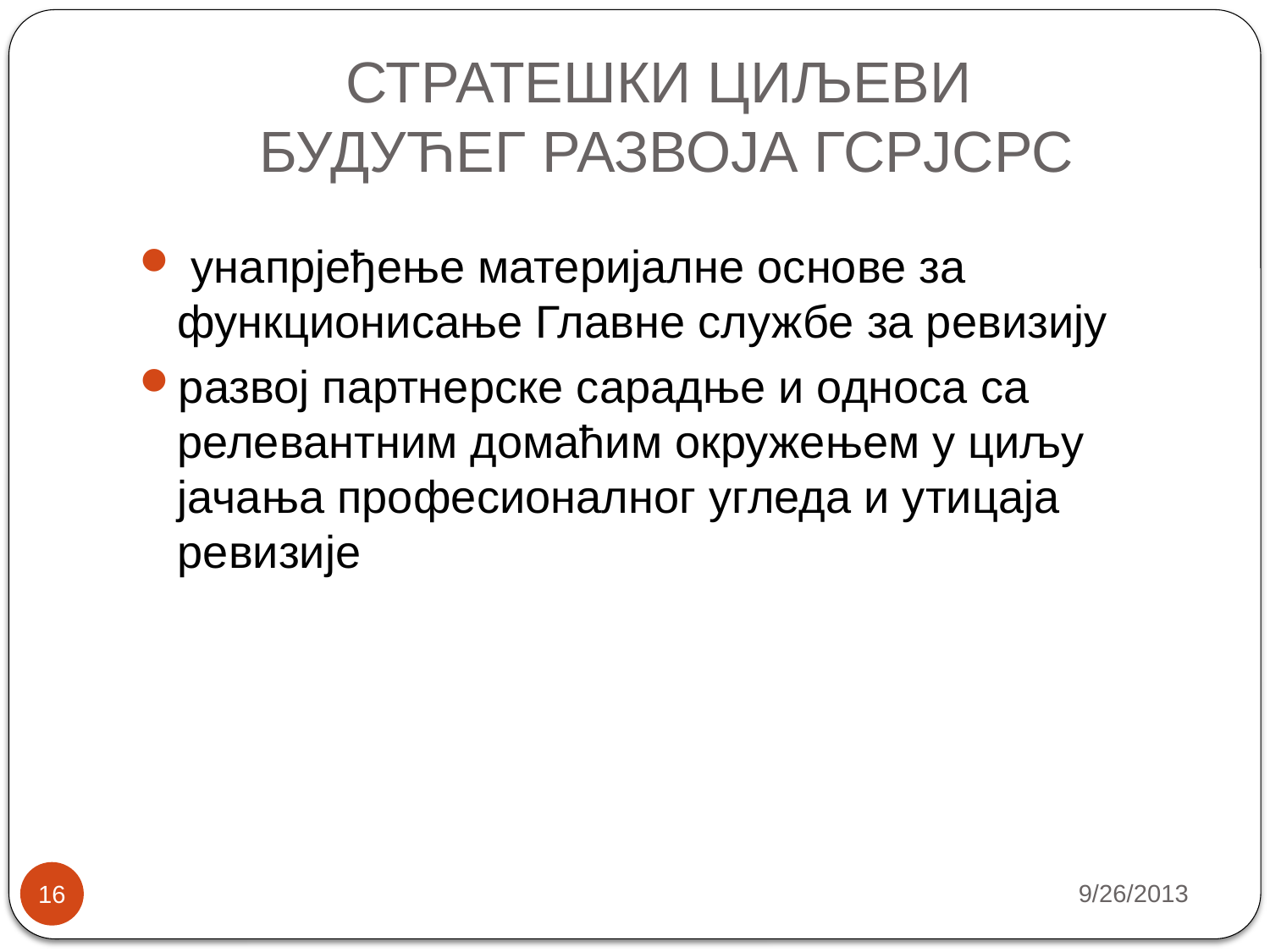

# СТРАТЕШКИ ЦИЉЕВИ БУДУЋЕГ РАЗВОЈА ГСРЈСРС
 унапрјеђење материјалне основе за функционисање Главне службе за ревизију
развој партнерске сарадње и односа са релевантним домаћим окружењем у циљу јачања професионалног угледа и утицаја ревизије
9/26/2013
16